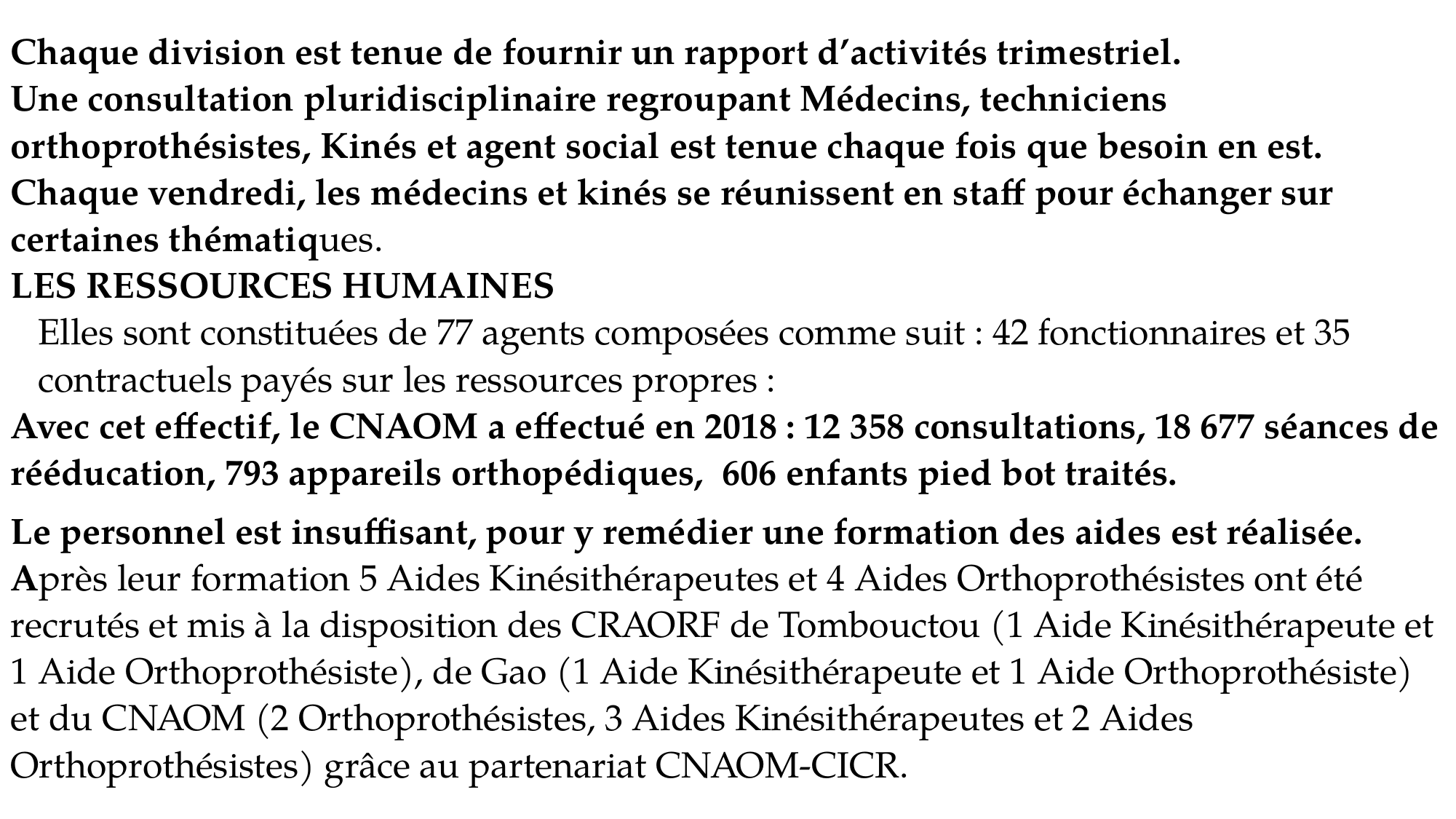

Chaque division est tenue de fournir un rapport d’activités trimestriel.
Une consultation pluridisciplinaire regroupant Médecins, techniciens orthoprothésistes, Kinés et agent social est tenue chaque fois que besoin en est.
Chaque vendredi, les médecins et kinés se réunissent en staff pour échanger sur certaines thématiques.
LES RESSOURCES HUMAINES
Elles sont constituées de 77 agents composées comme suit : 42 fonctionnaires et 35 contractuels payés sur les ressources propres :
Avec cet effectif, le CNAOM a effectué en 2018 : 12 358 consultations, 18 677 séances de rééducation, 793 appareils orthopédiques,  606 enfants pied bot traités.
Le personnel est insuffisant, pour y remédier une formation des aides est réalisée. Après leur formation 5 Aides Kinésithérapeutes et 4 Aides Orthoprothésistes ont été recrutés et mis à la disposition des CRAORF de Tombouctou (1 Aide Kinésithérapeute et 1 Aide Orthoprothésiste), de Gao (1 Aide Kinésithérapeute et 1 Aide Orthoprothésiste) et du CNAOM (2 Orthoprothésistes, 3 Aides Kinésithérapeutes et 2 Aides Orthoprothésistes) grâce au partenariat CNAOM-CICR.